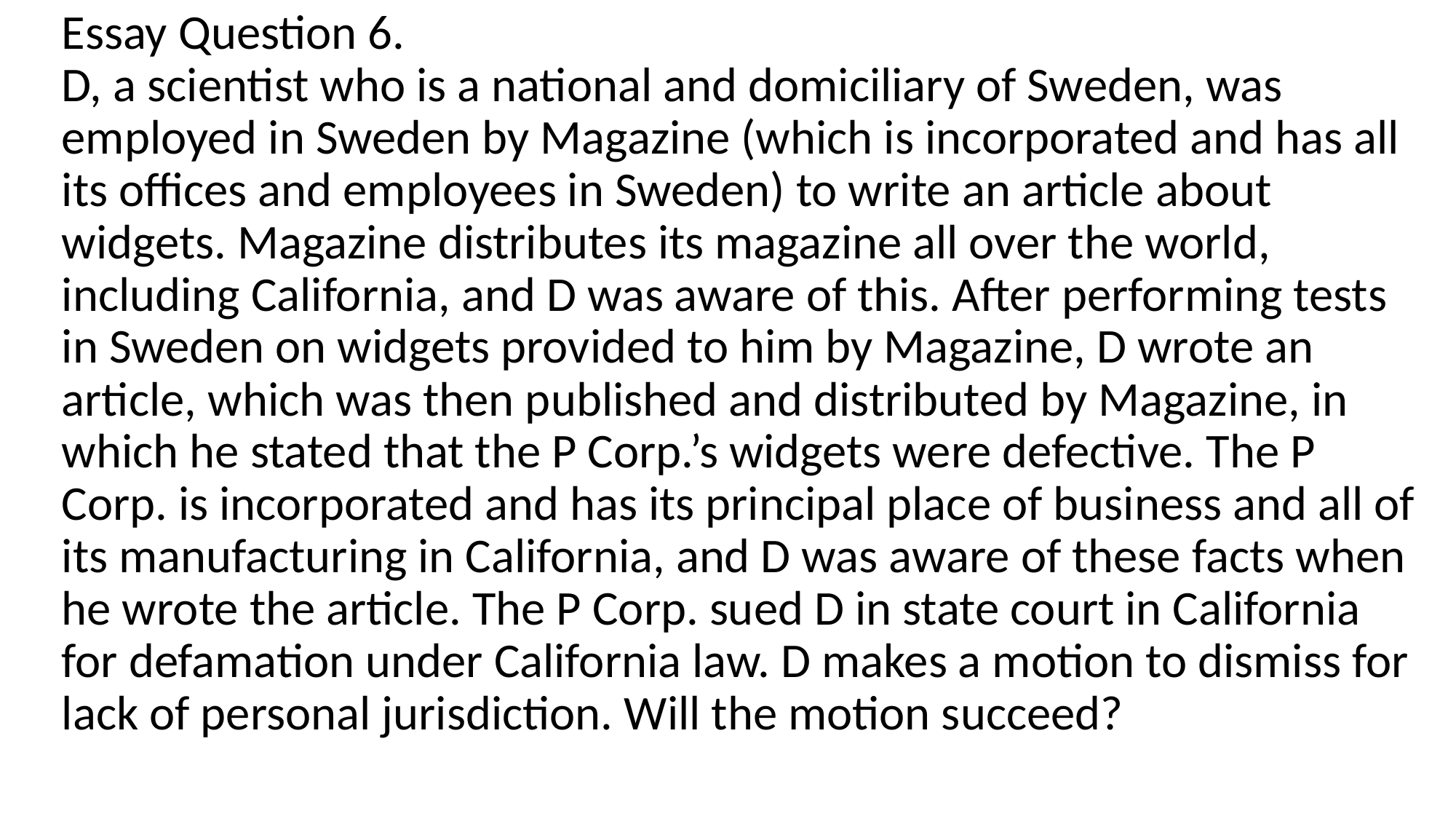

# Essay Question 6. D, a scientist who is a national and domiciliary of Sweden, was employed in Sweden by Magazine (which is incorporated and has all its offices and employees in Sweden) to write an article about widgets. Magazine distributes its magazine all over the world, including California, and D was aware of this. After performing tests in Sweden on widgets provided to him by Magazine, D wrote an article, which was then published and distributed by Magazine, in which he stated that the P Corp.’s widgets were defective. The P Corp. is incorporated and has its principal place of business and all of its manufacturing in California, and D was aware of these facts when he wrote the article. The P Corp. sued D in state court in California for defamation under California law. D makes a motion to dismiss for lack of personal jurisdiction. Will the motion succeed?